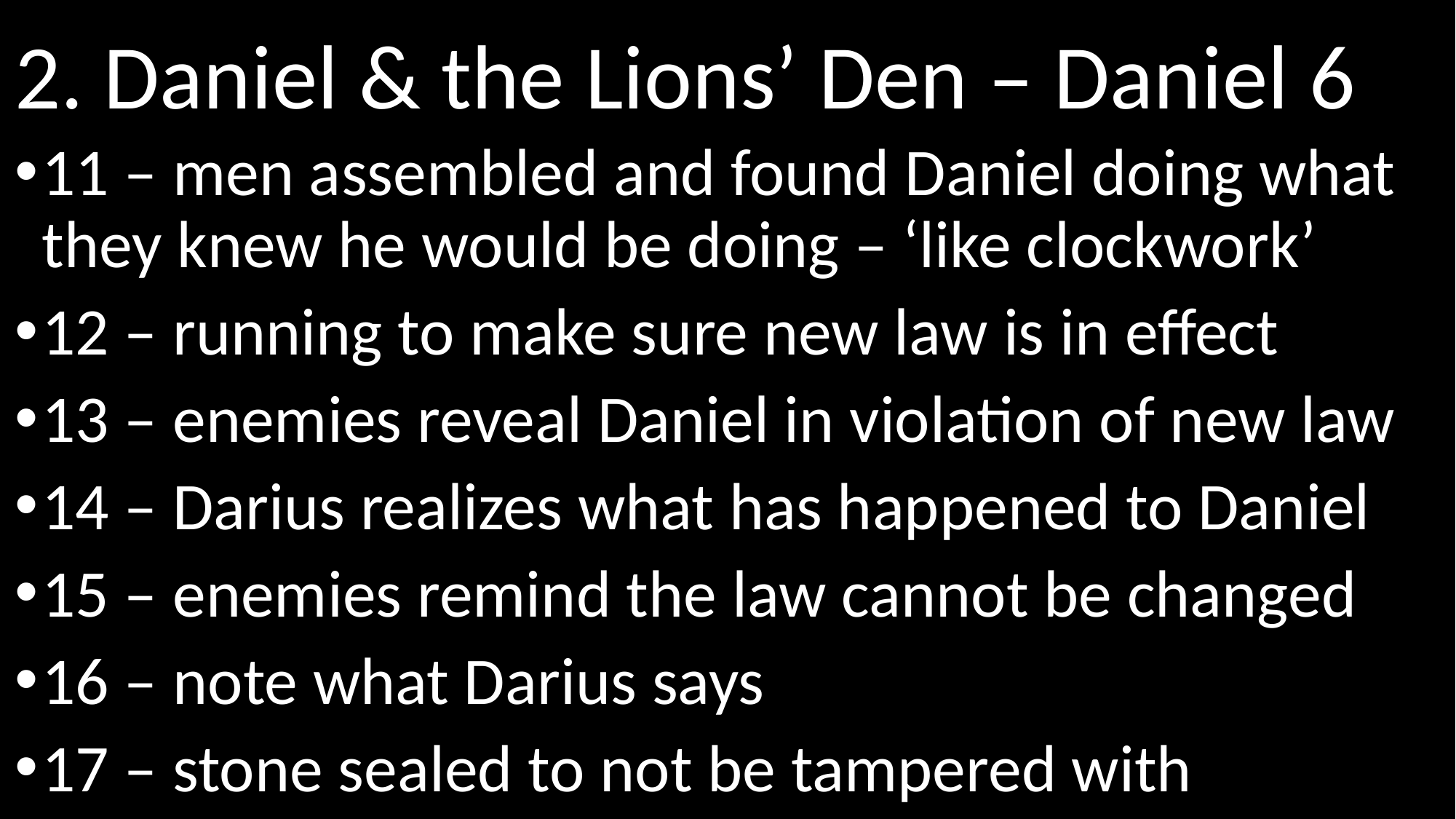

# 2. Daniel & the Lions’ Den – Daniel 6
11 – men assembled and found Daniel doing what they knew he would be doing – ‘like clockwork’
12 – running to make sure new law is in effect
13 – enemies reveal Daniel in violation of new law
14 – Darius realizes what has happened to Daniel
15 – enemies remind the law cannot be changed
16 – note what Darius says
17 – stone sealed to not be tampered with